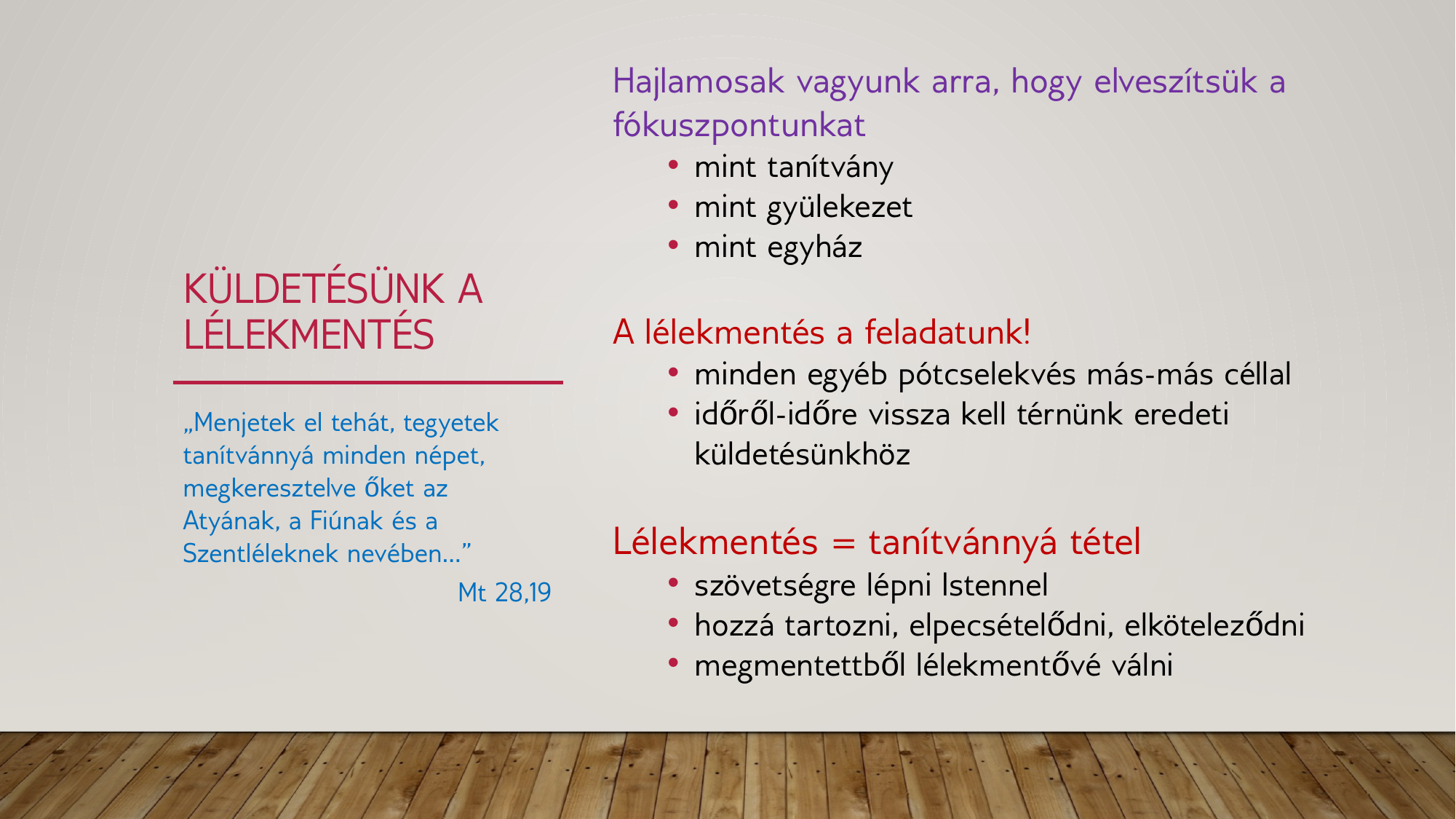

Hajlamosak vagyunk arra, hogy elveszítsük a fókuszpontunkat
mint tanítvány
mint gyülekezet
mint egyház

A lélekmentés a feladatunk!
minden egyéb pótcselekvés más-más céllal
időről-időre vissza kell térnünk eredeti küldetésünkhöz

Lélekmentés = tanítvánnyá tétel
szövetségre lépni Istennel
hozzá tartozni, elpecsételődni, elköteleződni
megmentettből lélekmentővé válni
# Küldetésünk a lélekmentés
„Menjetek el tehát, tegyetek tanítvánnyá minden népet, megkeresztelve őket az Atyának, a Fiúnak és a Szentléleknek nevében…”
Mt 28,19